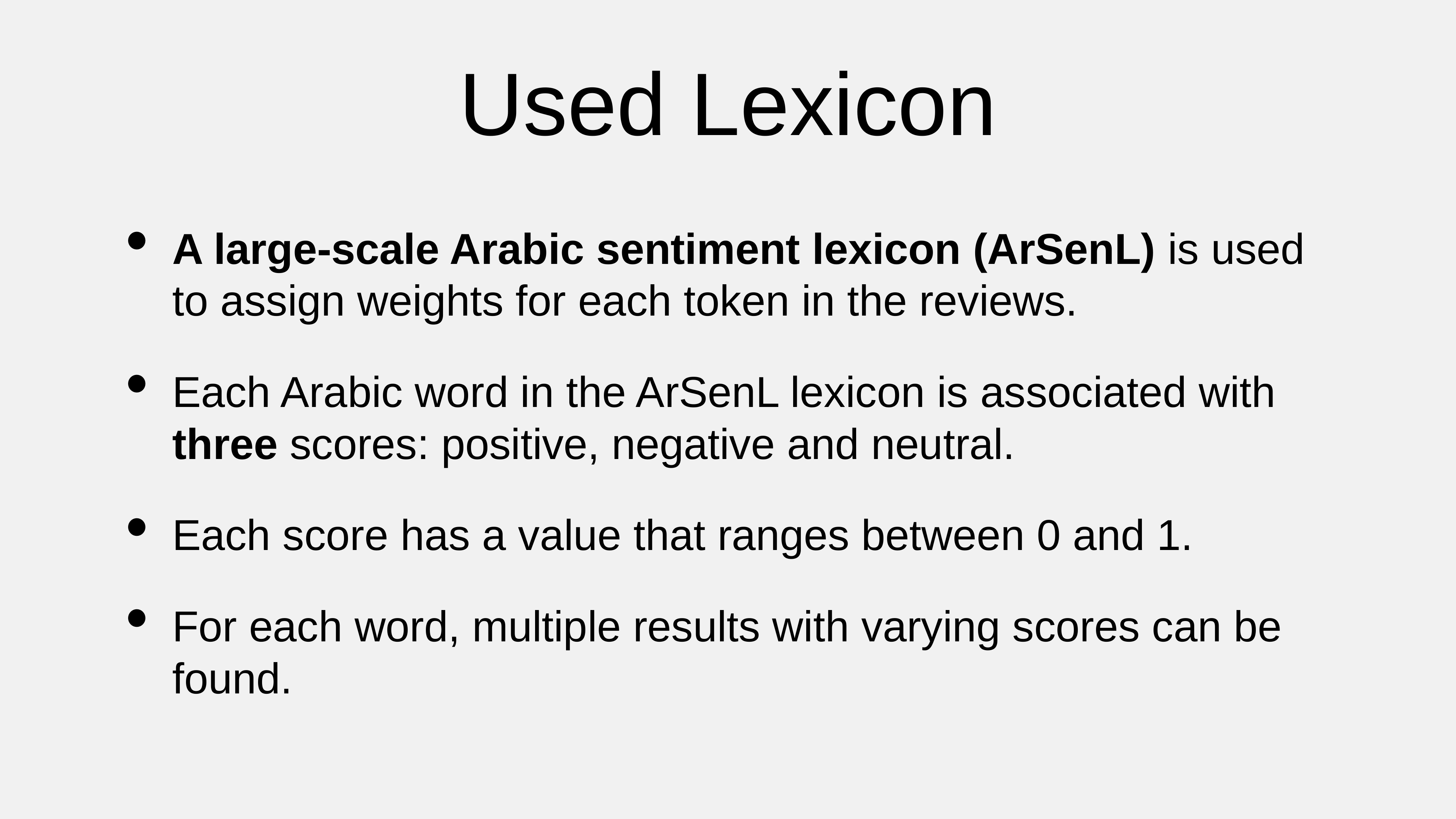

# Used Lexicon
A large-scale Arabic sentiment lexicon (ArSenL) is used to assign weights for each token in the reviews.
Each Arabic word in the ArSenL lexicon is associated with three scores: positive, negative and neutral.
Each score has a value that ranges between 0 and 1.
For each word, multiple results with varying scores can be found.